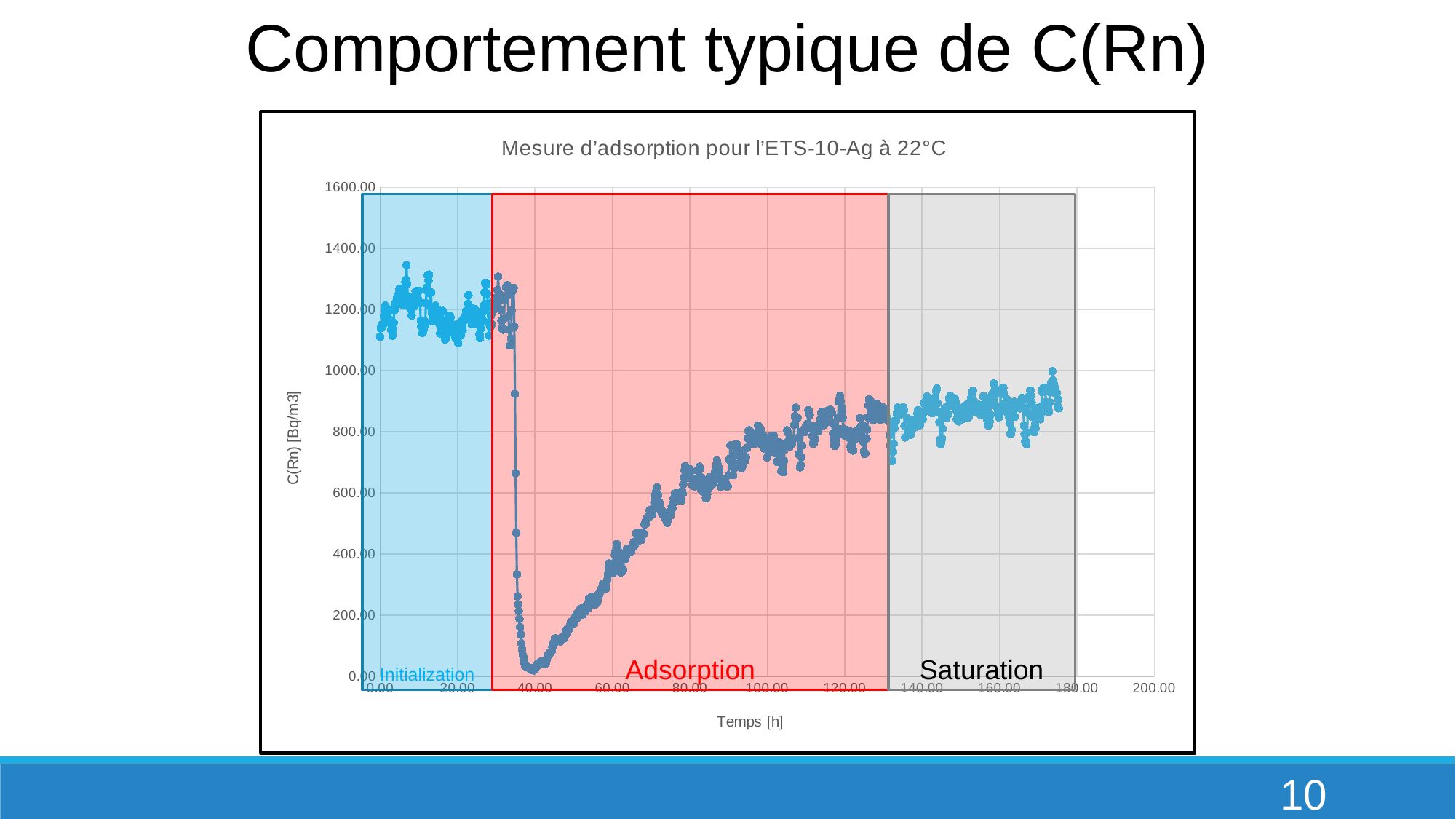

Comportement typique de C(Rn)

### Chart: Mesure d’adsorption pour l’ETS-10-Ag à 22°C

| Category | Radon(Bq/m3) |
|---|---|
Initialization
Adsorption
Saturation
10